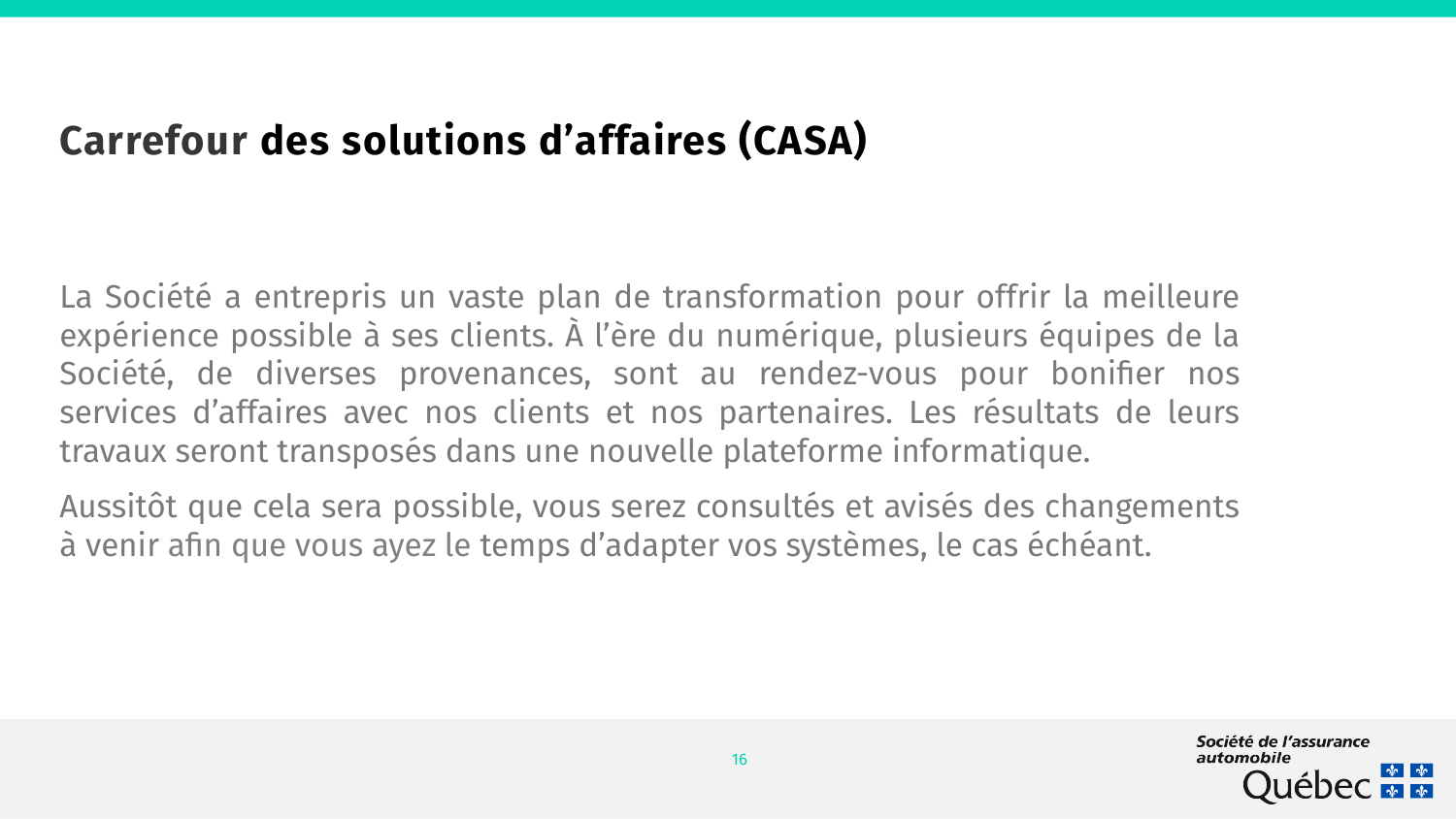

Carrefour des solutions d’affaires (CASA)

La Société a entrepris un vaste plan de transformation pour offrir la meilleure expérience possible à ses clients. À l’ère du numérique, plusieurs équipes de la Société, de diverses provenances, sont au rendez-vous pour bonifier nos services d’affaires avec nos clients et nos partenaires. Les résultats de leurs travaux seront transposés dans une nouvelle plateforme informatique.
Aussitôt que cela sera possible, vous serez consultés et avisés des changements à venir afin que vous ayez le temps d’adapter vos systèmes, le cas échéant.
16